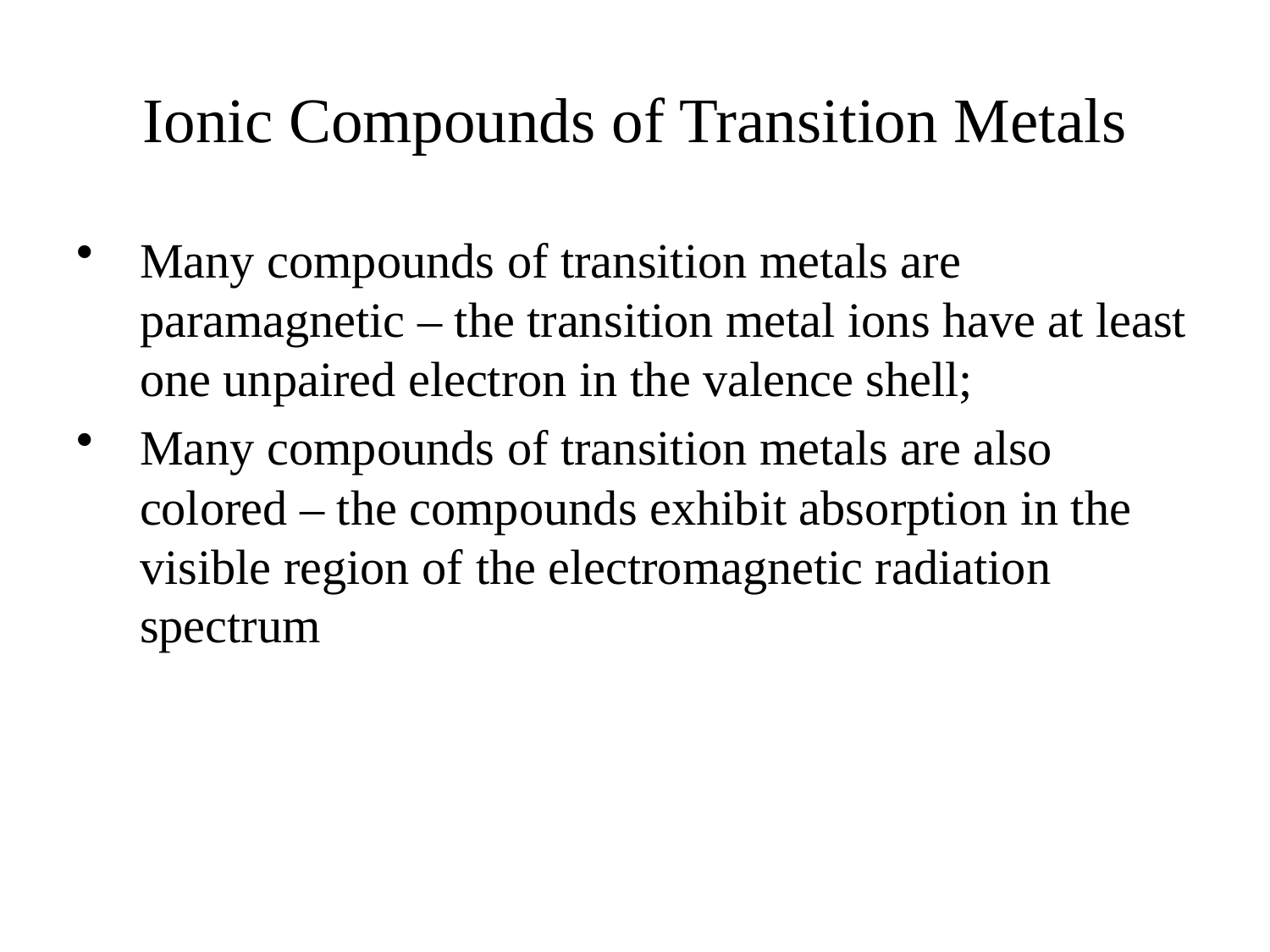

# Ionic Compounds of Transition Metals
Many compounds of transition metals are paramagnetic – the transition metal ions have at least one unpaired electron in the valence shell;
Many compounds of transition metals are also colored – the compounds exhibit absorption in the visible region of the electromagnetic radiation spectrum